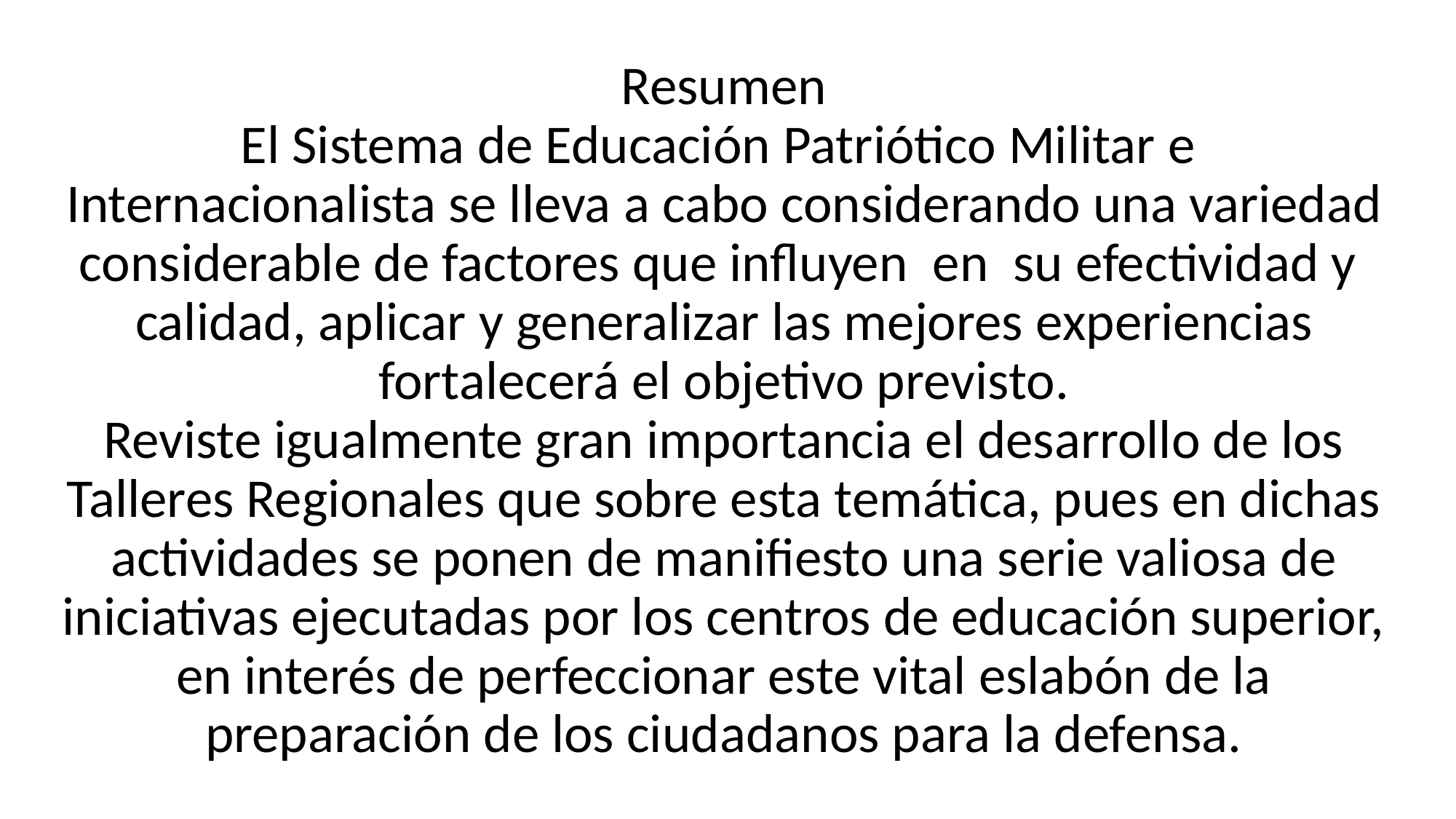

# Resumen El ­Sistema ­de ­Educación ­Patriótico ­Militar e ­Internacionalista­ se lleva­ a­ cabo­ considerando­ una­ variedad considerable­ de­ factores­ que­ influyen­  en­  su efectividad ­y ­calidad, aplicar­ y generalizar las mejores­ experiencias fortalecerá el objetivo previsto. Reviste igualmente gran importancia el desarrollo de los Talleres Regionales que sobre esta temática, pues en dichas actividades se ponen de manifiesto una serie valiosa de iniciativas ejecutadas por los centros de educación superior, en interés de perfeccionar este vital eslabón de la preparación de los ciudadanos para la defensa.